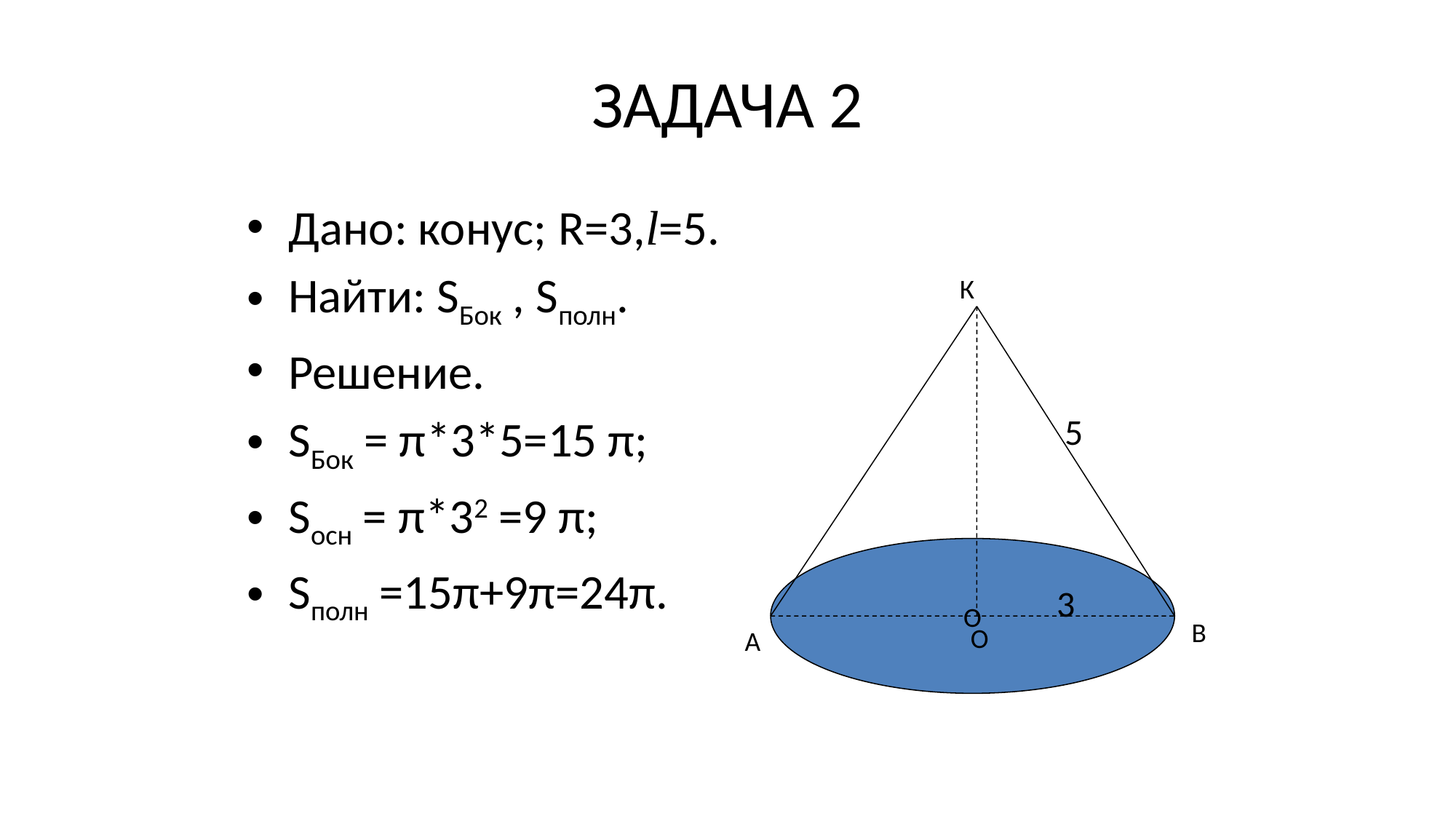

# ЗАДАЧА 2

Дано: конус; R=3,l=5.
Найти: SБок , Sполн.
Решение.
SБок = π*3*5=15 π;
Sосн = π*32 =9 π;
Sполн =15π+9π=24π.
К

5
О
3
В

О
А